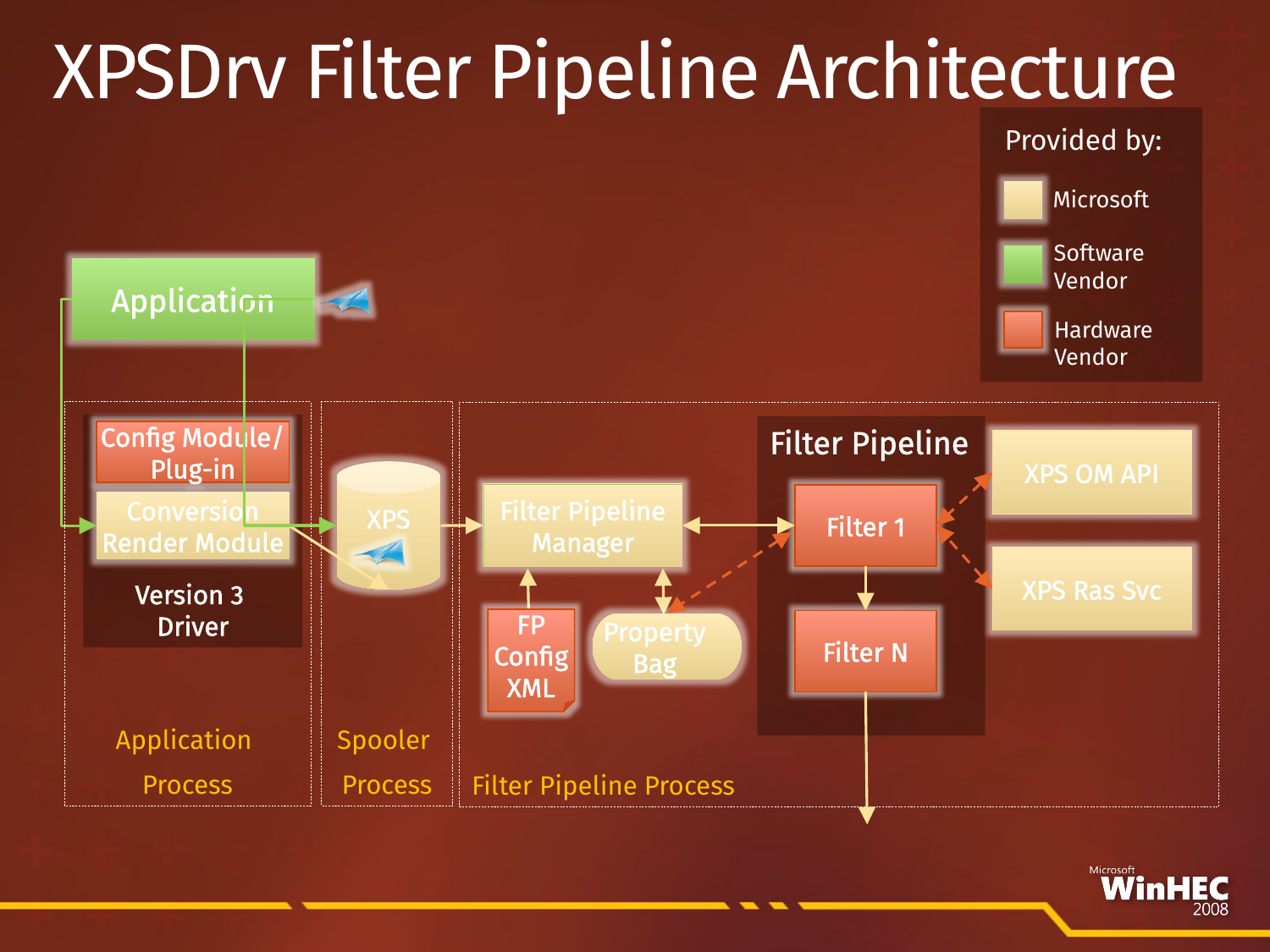

# XPSDrv Filter Pipeline Architecture

Provided by:
Microsoft

Software
Vendor

Application

Hardware
Vendor

Application
Process
Spooler
Process
Filter Pipeline Process
Version 3
Driver
Filter Pipeline
Config Module/
Plug-in
XPS OM API
XPS

Filter Pipeline
Manager
Filter 1
Conversion
Render Module

XPS Ras Svc

FP
Config
XML
Filter N
Property
Bag